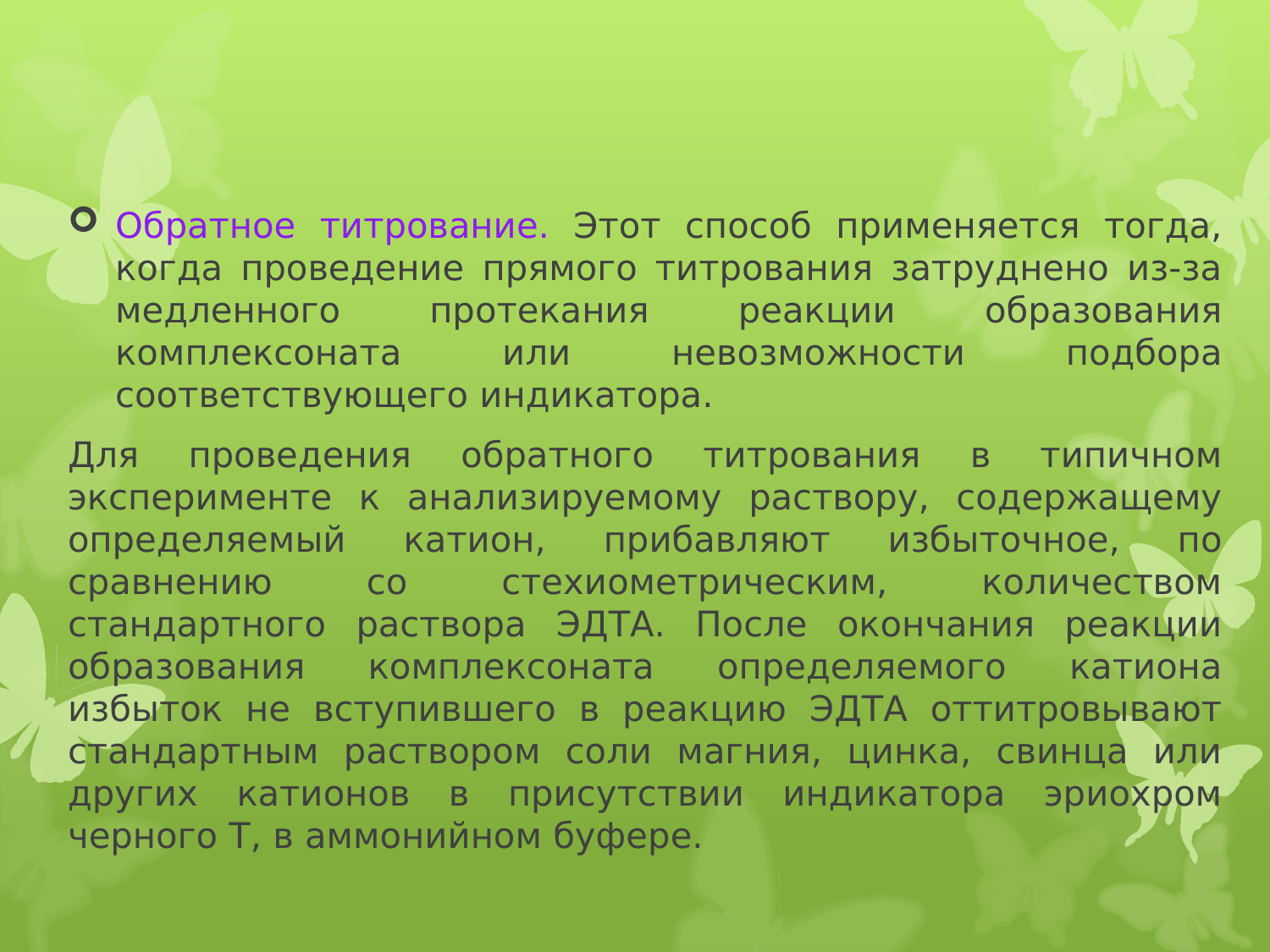

Обратное титрование. Этот способ применяется тогда, когда проведение прямого титрования затруднено из-за медленного протекания реакции образования комплексоната или невозможности подбора соответствующего индикатора.
Для проведения обратного титрования в типичном эксперименте к анализируемому раствору, содержащему определяемый катион, прибавляют избыточное, по сравнению со стехиометрическим, количеством стандартного раствора ЭДТА. После окончания реакции образования комплексоната определяемого катиона избыток не вступившего в реакцию ЭДТА оттитровывают стандартным раствором соли магния, цинка, свинца или других катионов в присутствии индикатора эриохром черного Т, в аммонийном буфере.